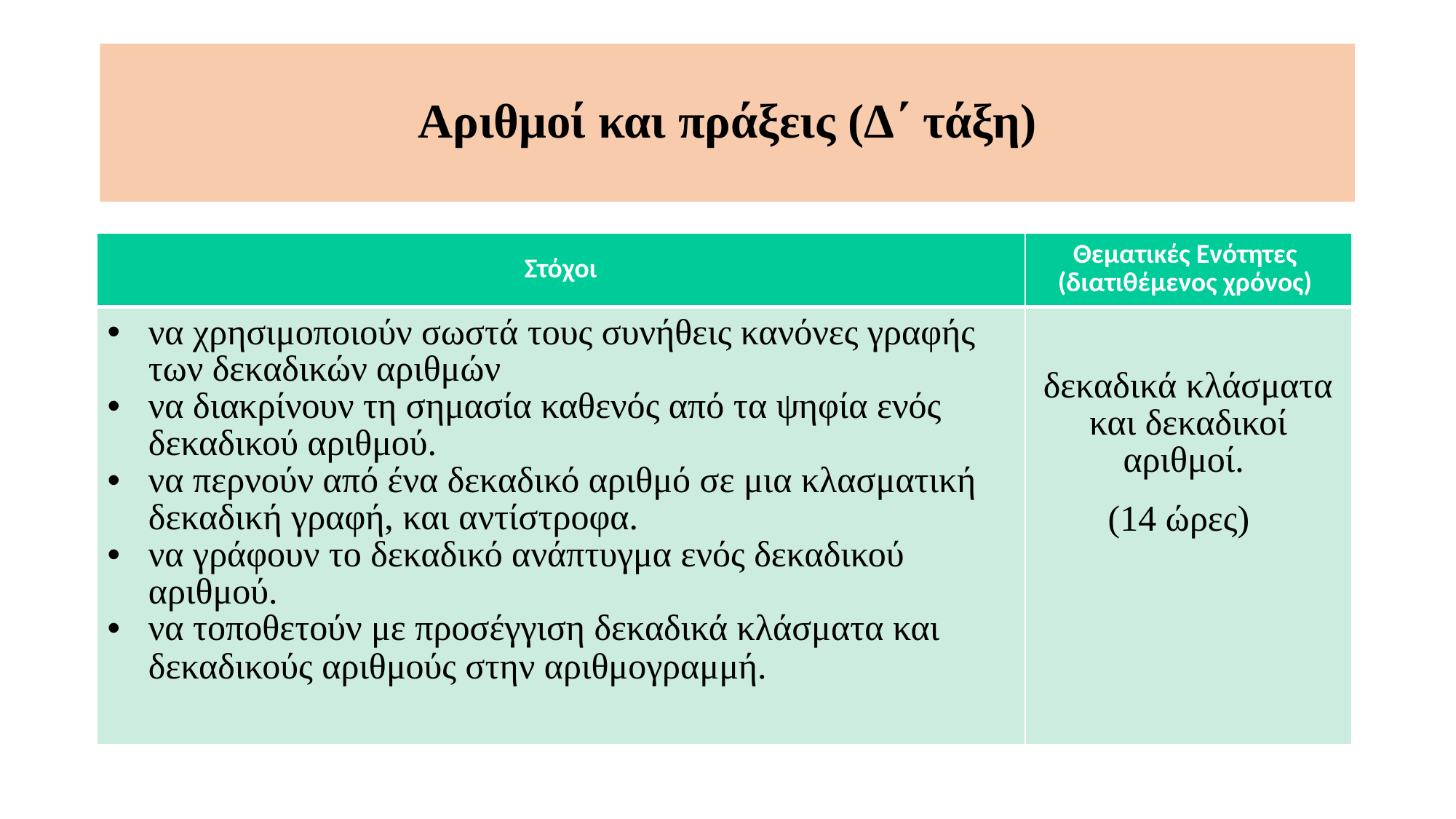

Αριθμοί και πράξεις (Δ΄ τάξη)
| Στόχοι | Θεματικές Ενότητες (διατιθέμενος χρόνος) |
| --- | --- |
| να χρησιμοποιούν σωστά τους συνήθεις κανόνες γραφής των δεκαδικών αριθμών να διακρίνουν τη σημασία καθενός από τα ψηφία ενός δεκαδικού αριθμού. να περνούν από ένα δεκαδικό αριθμό σε μια κλασματική δεκαδική γραφή, και αντίστροφα. να γράφουν το δεκαδικό ανάπτυγμα ενός δεκαδικού αριθμού. να τοποθετούν με προσέγγιση δεκαδικά κλάσματα και δεκαδικούς αριθμούς στην αριθμογραμμή. | δεκαδικά κλάσματα και δεκαδικοί αριθμοί. (14 ώρες) |